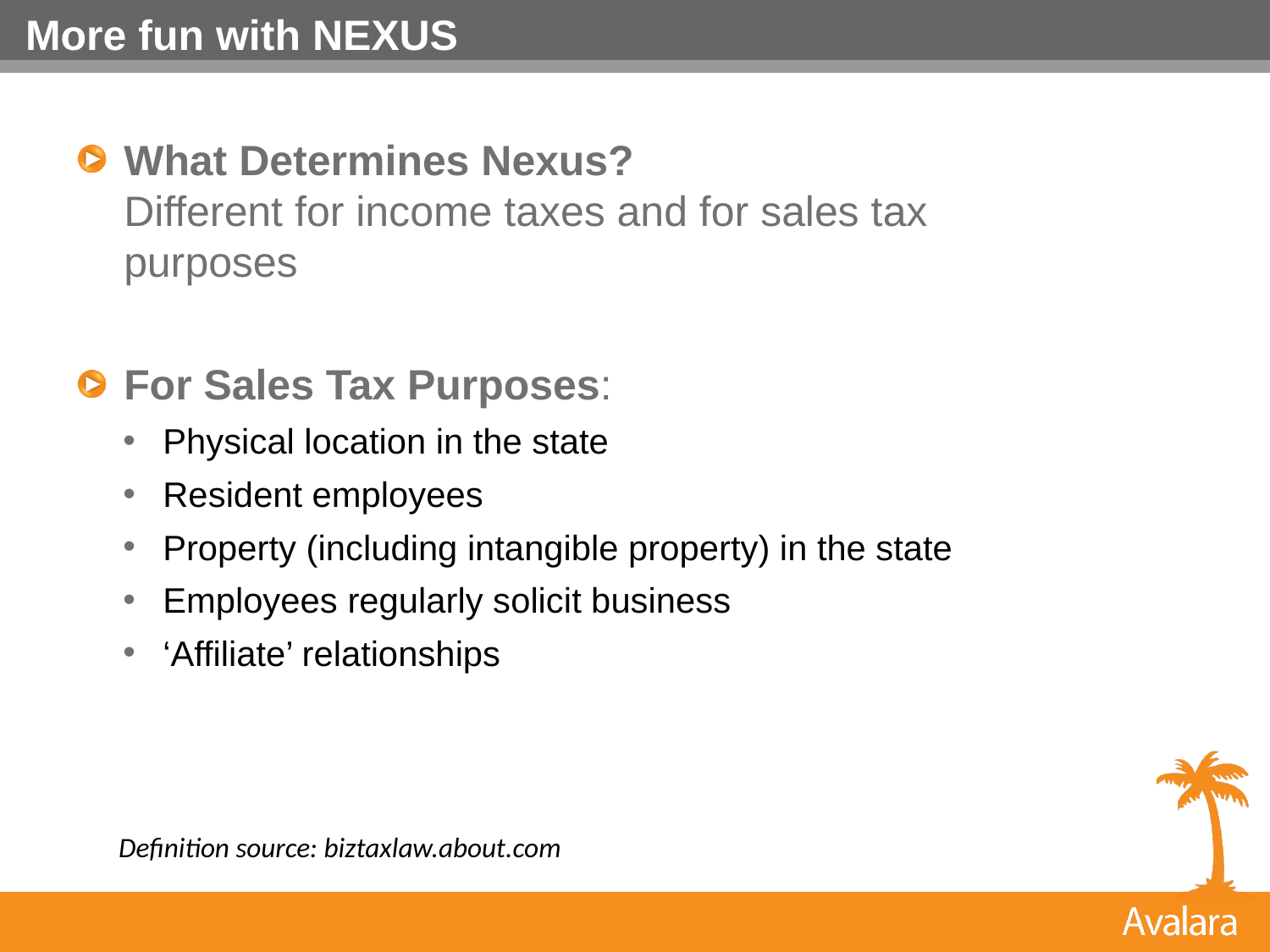

# More fun with NEXUS
What Determines Nexus? 
Different for income taxes and for sales tax purposes

For Sales Tax Purposes:
Physical location in the state
Resident employees
Property (including intangible property) in the state
Employees regularly solicit business
‘Affiliate’ relationships

Definition source: biztaxlaw.about.com